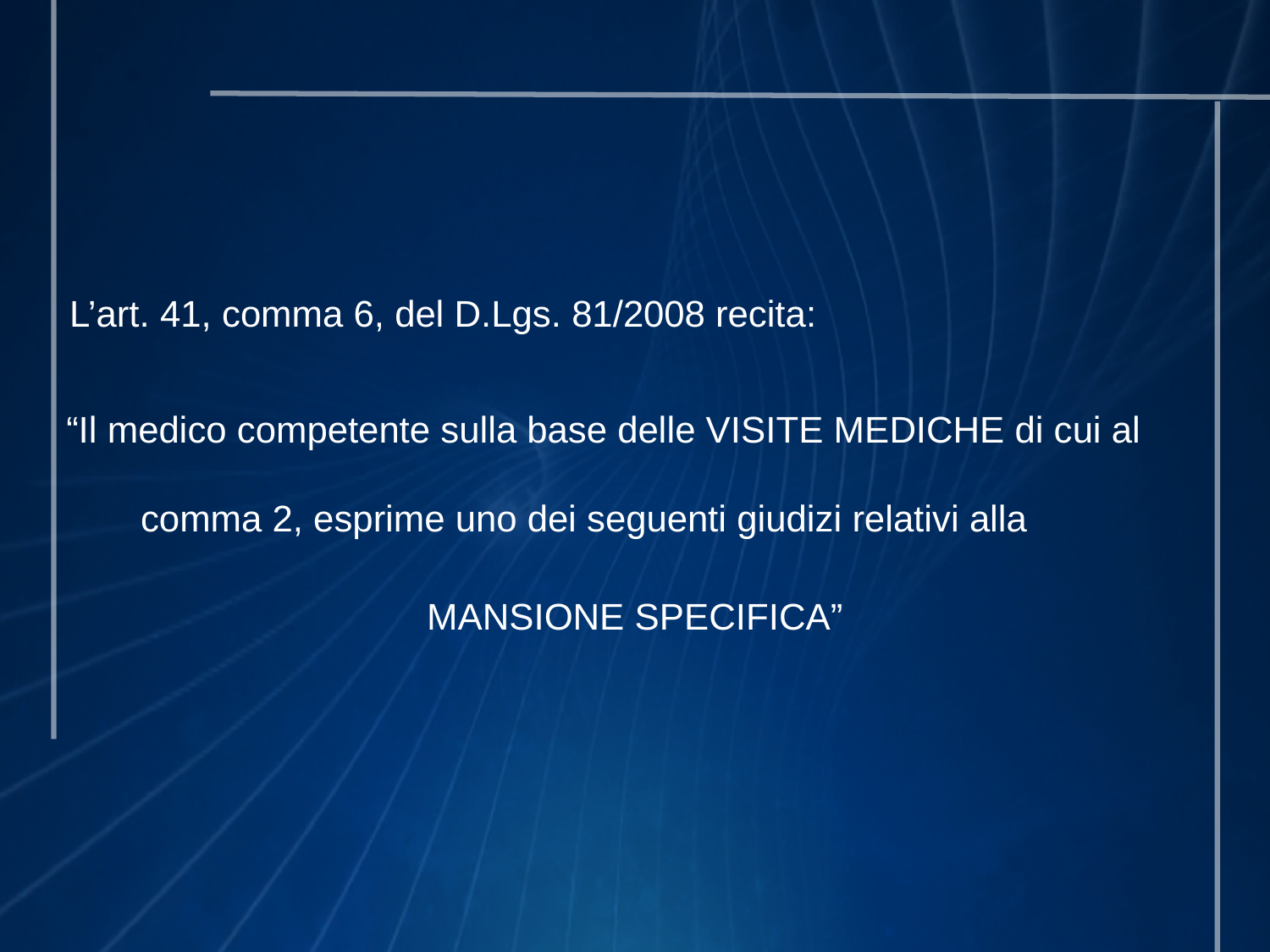

L’art. 41, comma 6, del D.Lgs. 81/2008 recita:
“Il medico competente sulla base delle VISITE MEDICHE di cui al comma 2, esprime uno dei seguenti giudizi relativi alla
MANSIONE SPECIFICA”